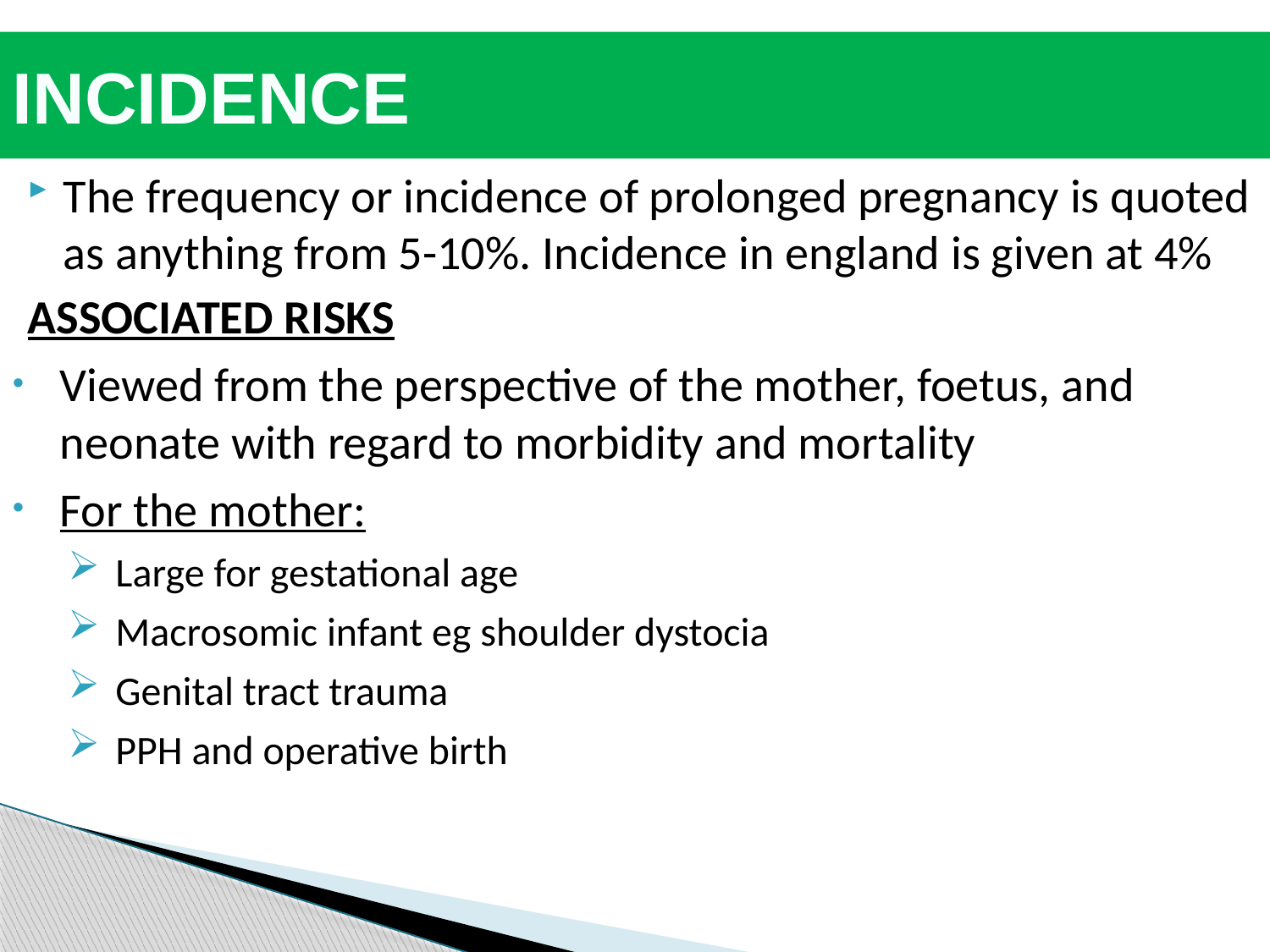

# INCIDENCE
The frequency or incidence of prolonged pregnancy is quoted as anything from 5-10%. Incidence in england is given at 4%
ASSOCIATED RISKS
Viewed from the perspective of the mother, foetus, and neonate with regard to morbidity and mortality
For the mother:
Large for gestational age
Macrosomic infant eg shoulder dystocia
Genital tract trauma
PPH and operative birth